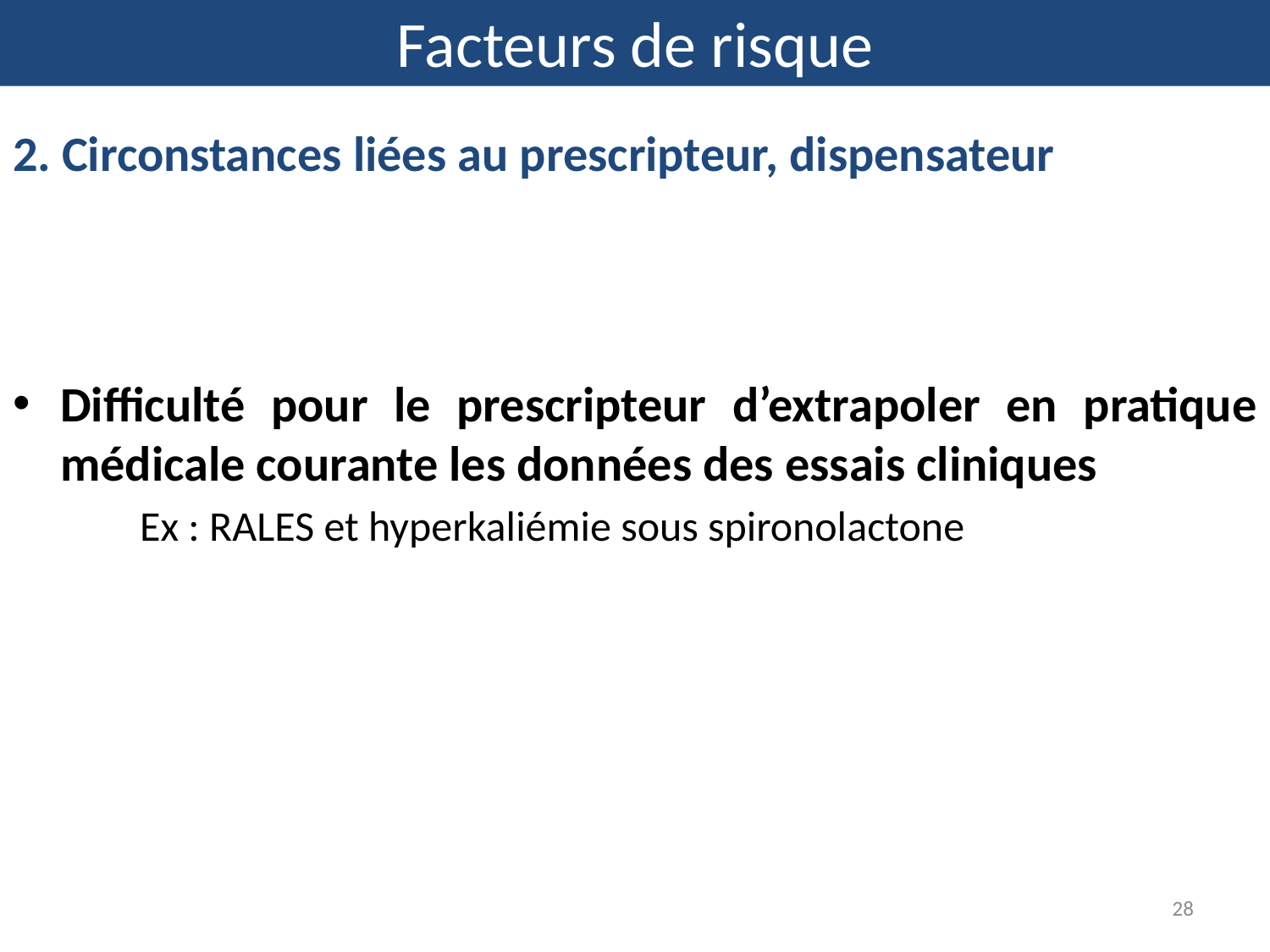

Facteurs de risque
2. Circonstances liées au prescripteur, dispensateur

Difficulté pour le prescripteur d’extrapoler en pratique médicale courante les données des essais cliniques
	Ex : RALES et hyperkaliémie sous spironolactone

28